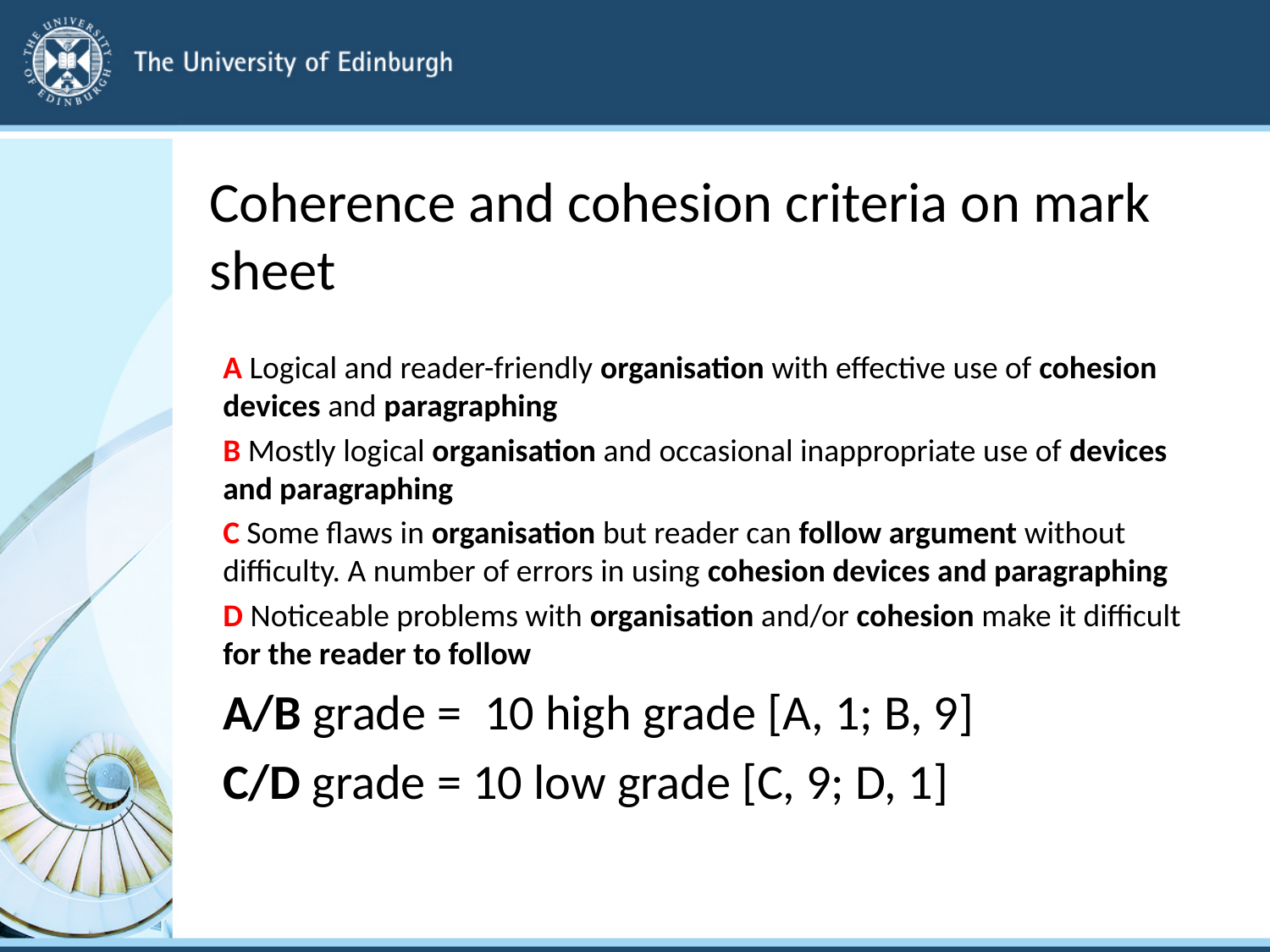

# Coherence and cohesion criteria on mark sheet
A Logical and reader-friendly organisation with effective use of cohesion devices and paragraphing
B Mostly logical organisation and occasional inappropriate use of devices and paragraphing
C Some flaws in organisation but reader can follow argument without difficulty. A number of errors in using cohesion devices and paragraphing
D Noticeable problems with organisation and/or cohesion make it difficult for the reader to follow
A/B grade =  10 high grade [A, 1; B, 9]
C/D grade = 10 low grade [C, 9; D, 1]